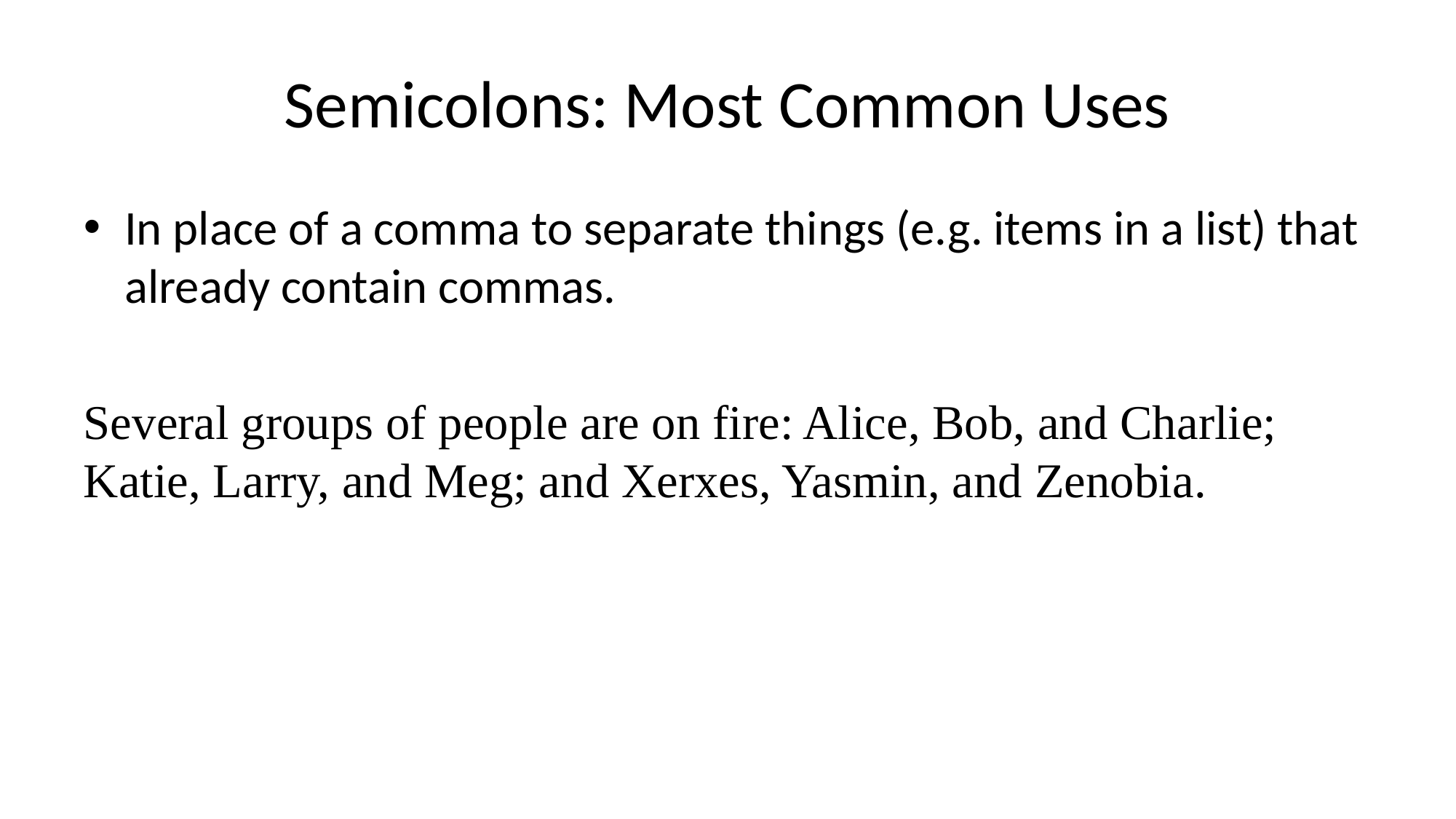

# Semicolons: Most Common Uses
In place of a comma to separate things (e.g. items in a list) that already contain commas.

Several groups of people are on fire: Alice, Bob, and Charlie; Katie, Larry, and Meg; and Xerxes, Yasmin, and Zenobia.